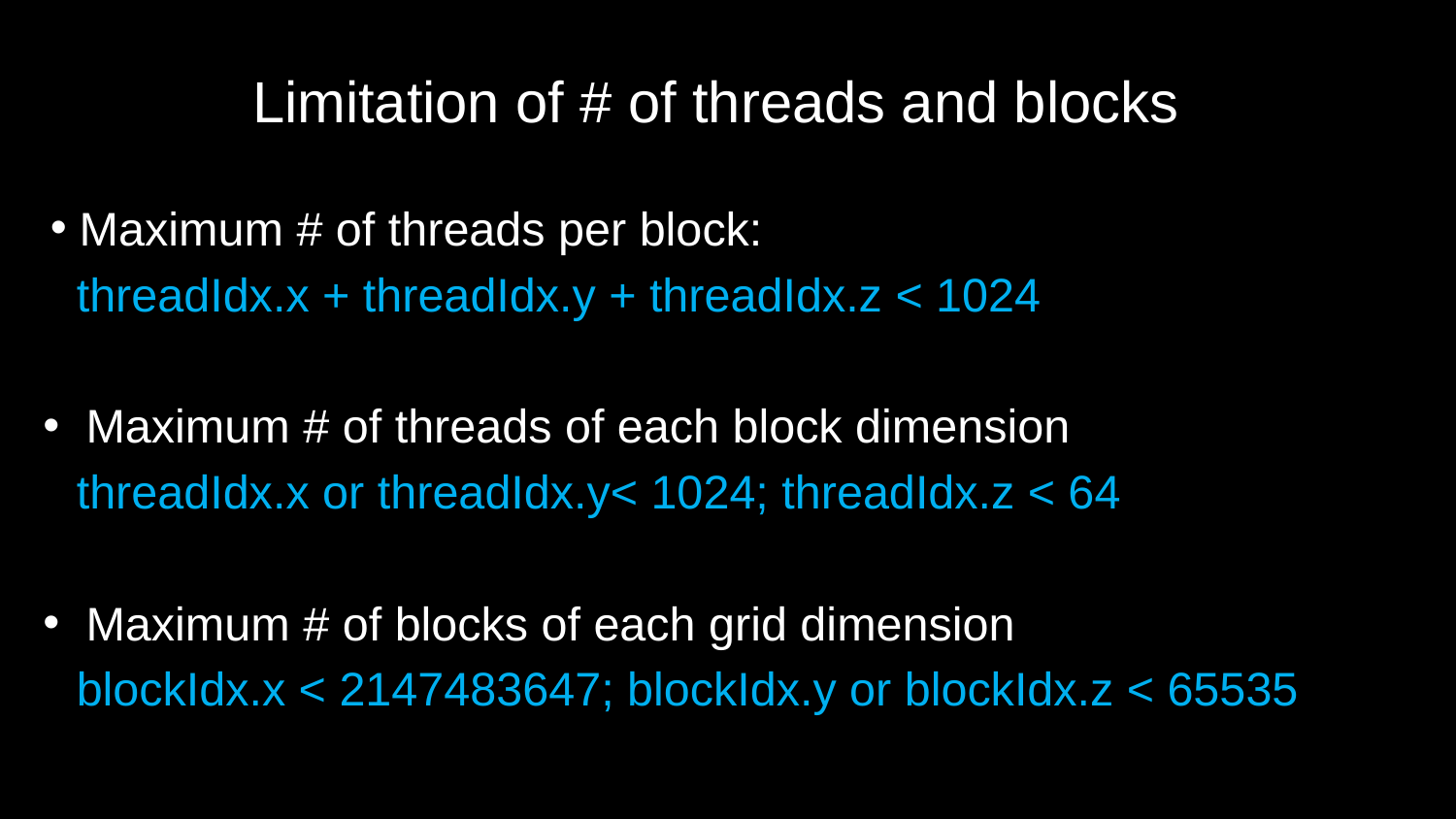

# Limitation of # of threads and blocks
 Maximum # of threads per block:
  threadIdx.x + threadIdx.y + threadIdx.z < 1024

Maximum # of threads of each block dimension
  threadIdx.x or threadIdx.y< 1024; threadIdx.z < 64

Maximum # of blocks of each grid dimension
  blockIdx.x < 2147483647; blockIdx.y or blockIdx.z < 65535